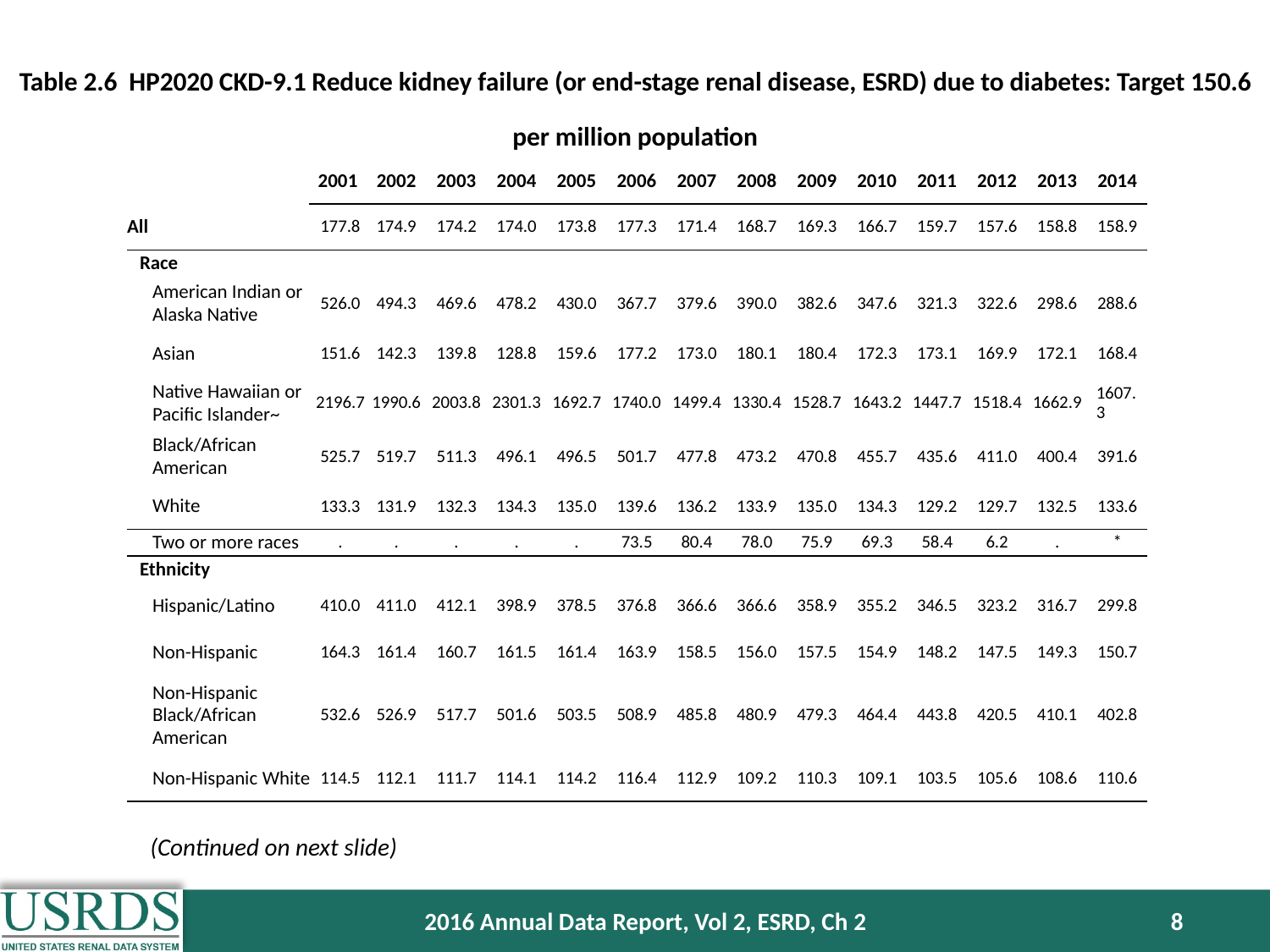

Table 2.6  HP2020 CKD-9.1 Reduce kidney failure (or end-stage renal disease, ESRD) due to diabetes: Target 150.6 per million population
|  | 2001 |  | 2002 | 2003 | 2004 | 2005 | 2006 | 2007 | 2008 | 2009 | 2010 | 2011 | 2012 | 2013 | 2014 |
| --- | --- | --- | --- | --- | --- | --- | --- | --- | --- | --- | --- | --- | --- | --- | --- |
| All |  | 177.8 | 174.9 | 174.2 | 174.0 | 173.8 | 177.3 | 171.4 | 168.7 | 169.3 | 166.7 | 159.7 | 157.6 | 158.8 | 158.9 |
| Race |  |  |  |  |  |  |  |  |  |  |  |  |  |  |  |
| American Indian or Alaska Native |  | 526.0 | 494.3 | 469.6 | 478.2 | 430.0 | 367.7 | 379.6 | 390.0 | 382.6 | 347.6 | 321.3 | 322.6 | 298.6 | 288.6 |
| Asian |  | 151.6 | 142.3 | 139.8 | 128.8 | 159.6 | 177.2 | 173.0 | 180.1 | 180.4 | 172.3 | 173.1 | 169.9 | 172.1 | 168.4 |
| Native Hawaiian or Pacific Islander~ |  | 2196.7 | 1990.6 | 2003.8 | 2301.3 | 1692.7 | 1740.0 | 1499.4 | 1330.4 | 1528.7 | 1643.2 | 1447.7 | 1518.4 | 1662.9 | 1607.3 |
| Black/African American |  | 525.7 | 519.7 | 511.3 | 496.1 | 496.5 | 501.7 | 477.8 | 473.2 | 470.8 | 455.7 | 435.6 | 411.0 | 400.4 | 391.6 |
| White |  | 133.3 | 131.9 | 132.3 | 134.3 | 135.0 | 139.6 | 136.2 | 133.9 | 135.0 | 134.3 | 129.2 | 129.7 | 132.5 | 133.6 |
| Two or more races |  | . | . | . | . | . | 73.5 | 80.4 | 78.0 | 75.9 | 69.3 | 58.4 | 6.2 | . | \* |
| Ethnicity |  |  |  |  |  |  |  |  |  |  |  |  |  |  |  |
| Hispanic/Latino |  | 410.0 | 411.0 | 412.1 | 398.9 | 378.5 | 376.8 | 366.6 | 366.6 | 358.9 | 355.2 | 346.5 | 323.2 | 316.7 | 299.8 |
| Non-Hispanic |  | 164.3 | 161.4 | 160.7 | 161.5 | 161.4 | 163.9 | 158.5 | 156.0 | 157.5 | 154.9 | 148.2 | 147.5 | 149.3 | 150.7 |
| Non-Hispanic Black/African American |  | 532.6 | 526.9 | 517.7 | 501.6 | 503.5 | 508.9 | 485.8 | 480.9 | 479.3 | 464.4 | 443.8 | 420.5 | 410.1 | 402.8 |
| Non-Hispanic White |  | 114.5 | 112.1 | 111.7 | 114.1 | 114.2 | 116.4 | 112.9 | 109.2 | 110.3 | 109.1 | 103.5 | 105.6 | 108.6 | 110.6 |
(Continued on next slide)
2016 Annual Data Report, Vol 2, ESRD, Ch 2

8